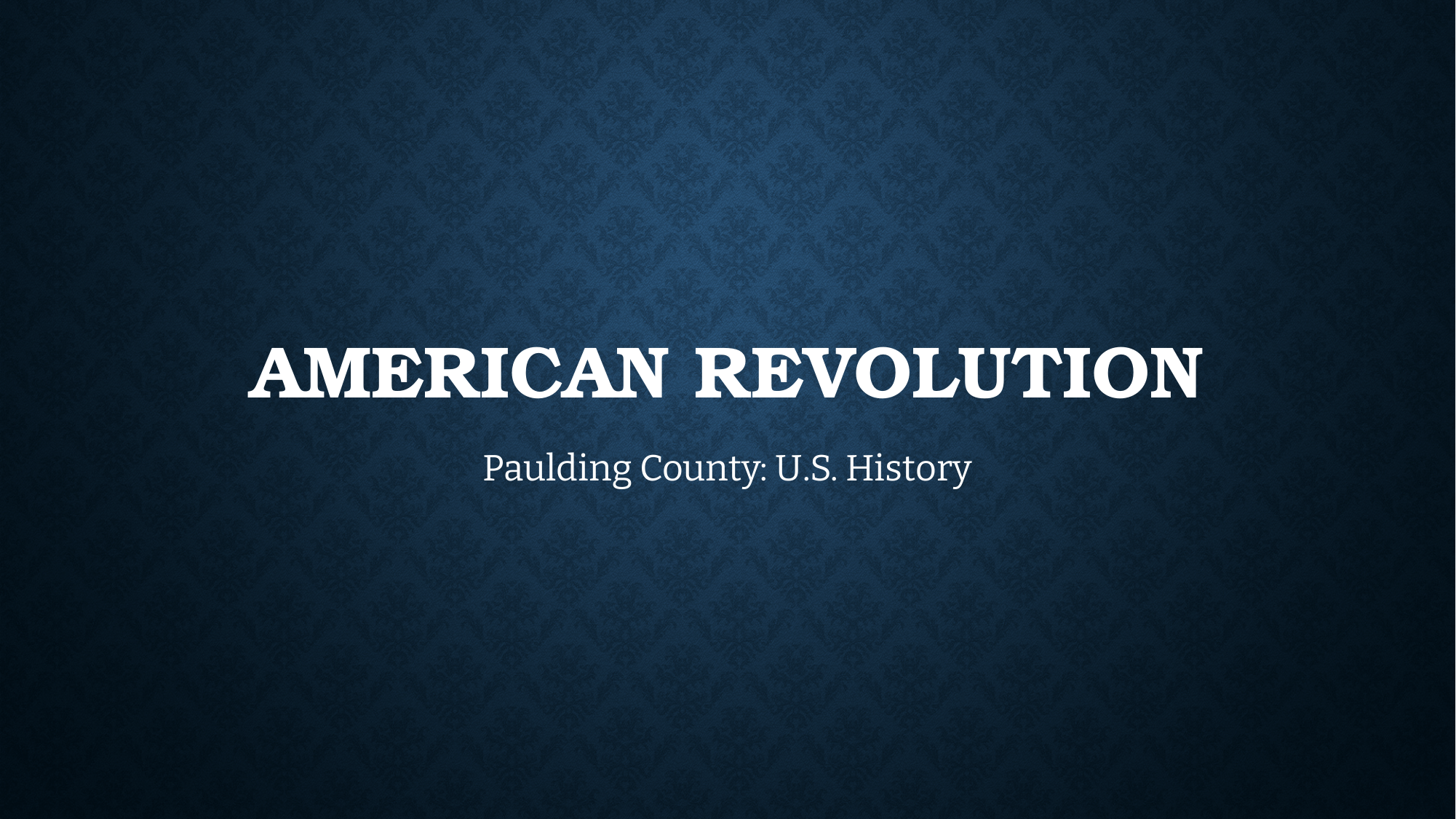

# American Revolution
Paulding County: U.S. History